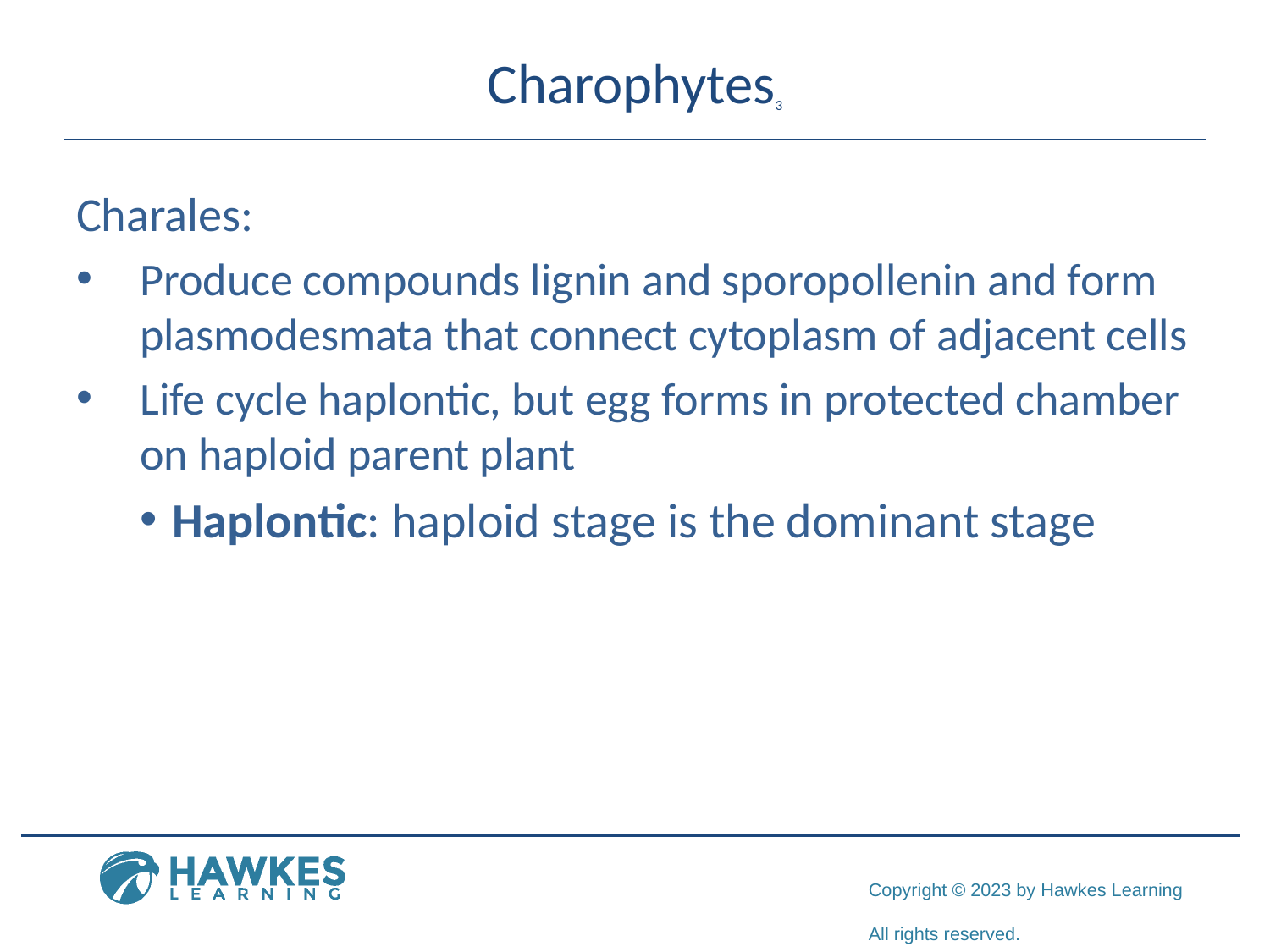

# Charophytes3
Charales:
Produce compounds lignin and sporopollenin and form plasmodesmata that connect cytoplasm of adjacent cells
Life cycle haplontic, but egg forms in protected chamber on haploid parent plant
Haplontic: haploid stage is the dominant stage